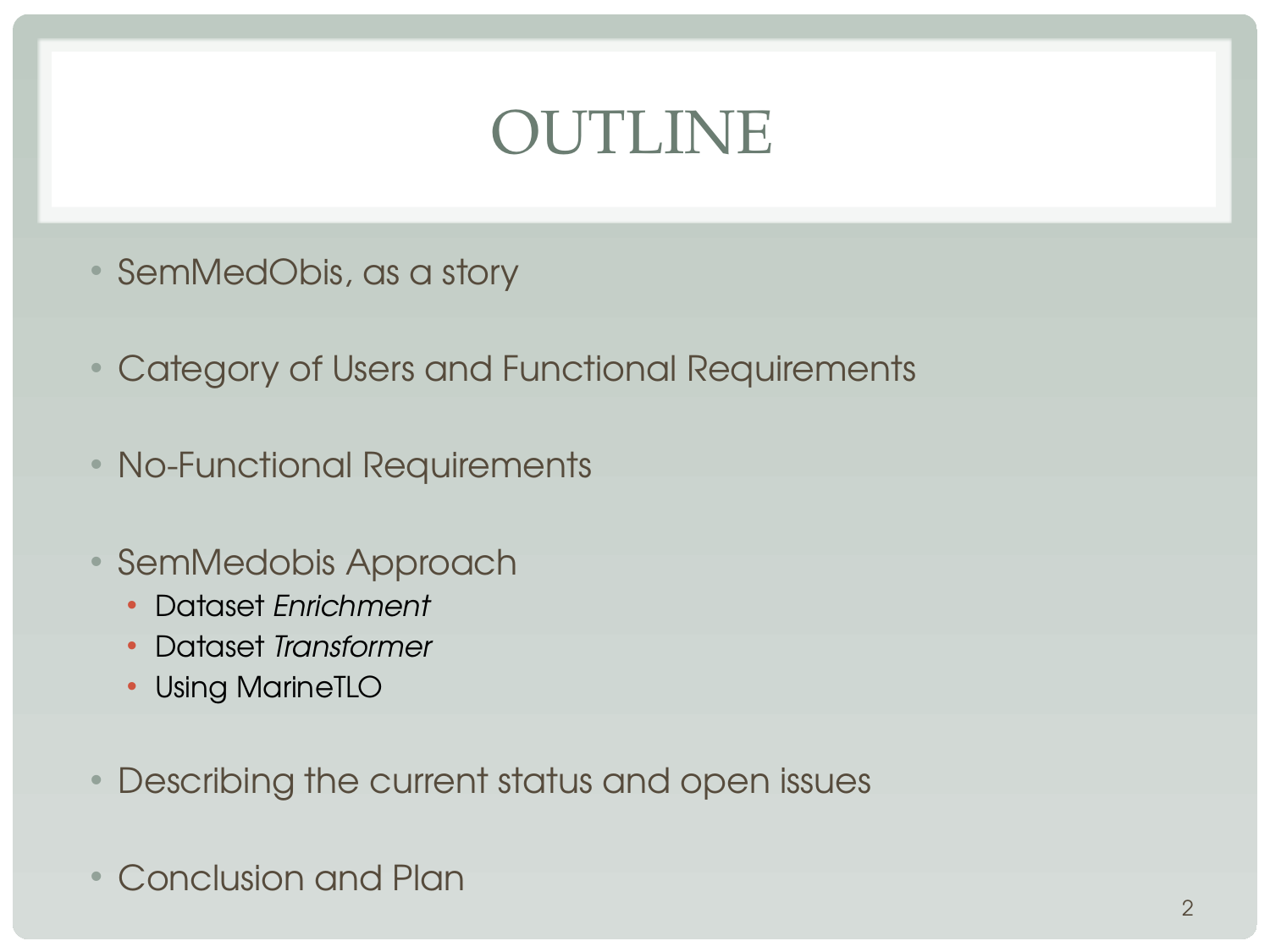

# outline
SemMedObis, as a story

Category of Users and Functional Requirements

No-Functional Requirements

SemMedobis Approach
Dataset Enrichment
Dataset Transformer
Using MarineTLO

Describing the current status and open issues

Conclusion and Plan
2